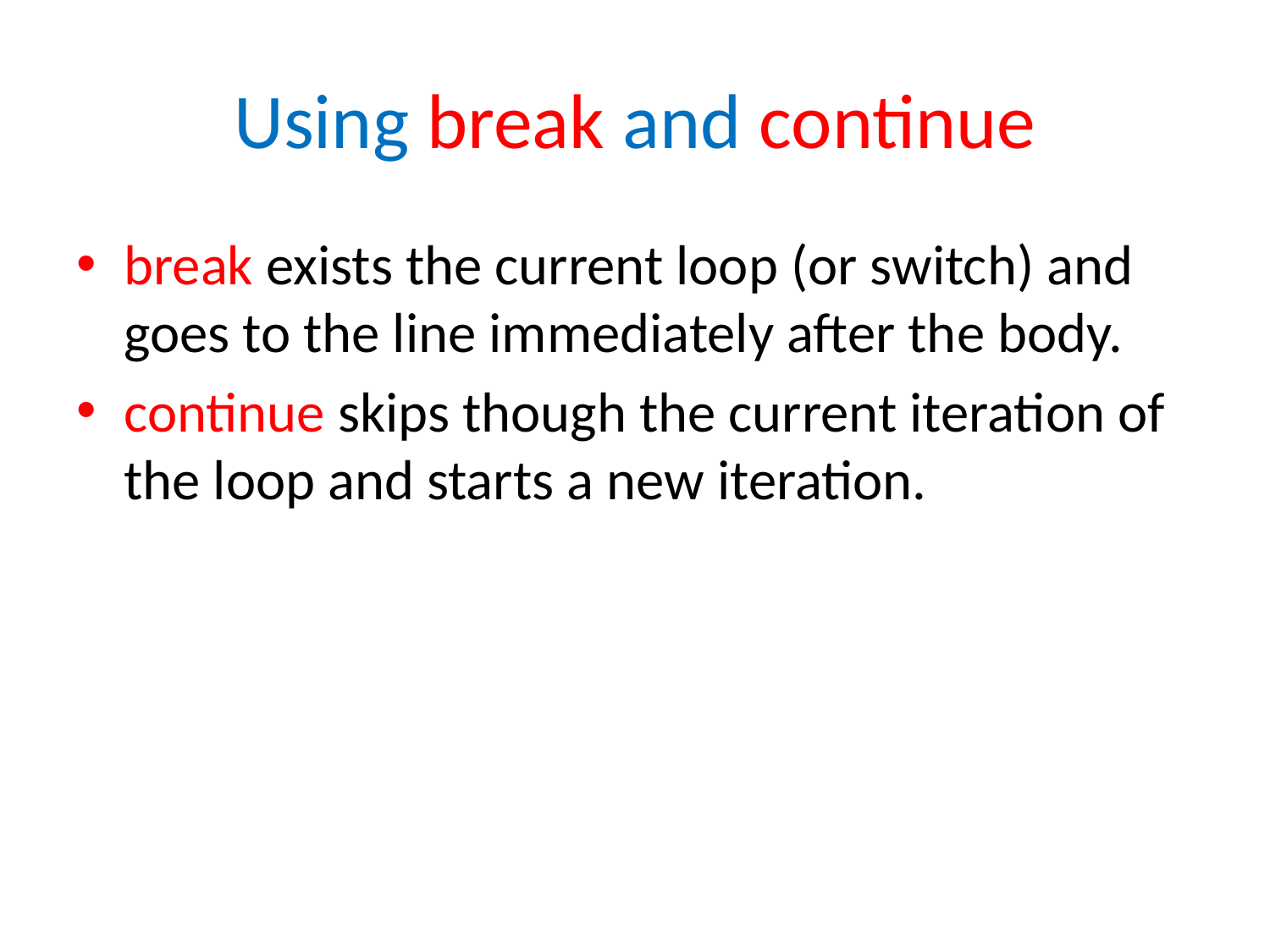

# Using break and continue
break exists the current loop (or switch) and goes to the line immediately after the body.
continue skips though the current iteration of the loop and starts a new iteration.